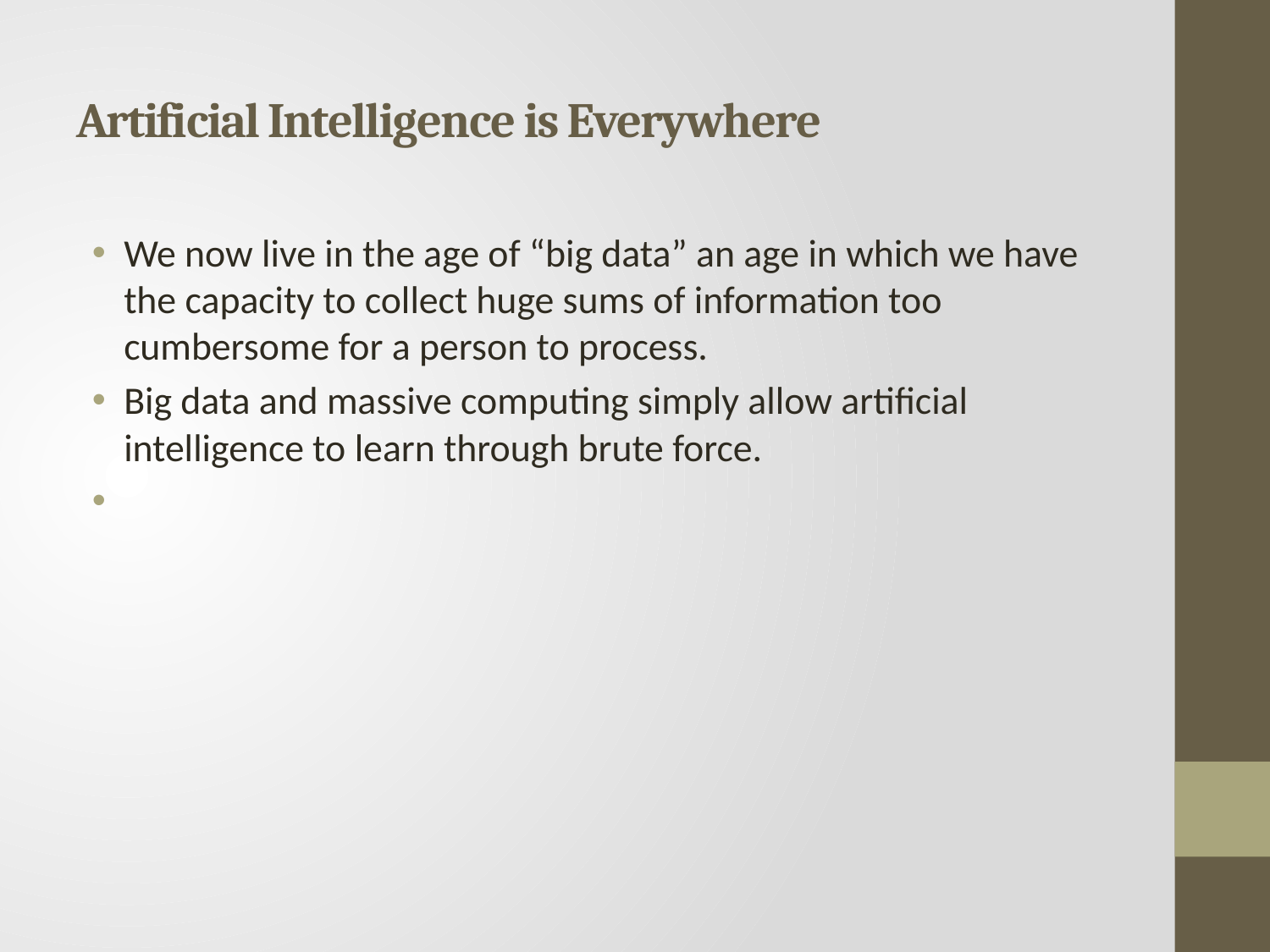

# Artificial Intelligence is Everywhere
We now live in the age of “big data” an age in which we have the capacity to collect huge sums of information too cumbersome for a person to process.
Big data and massive computing simply allow artificial intelligence to learn through brute force.